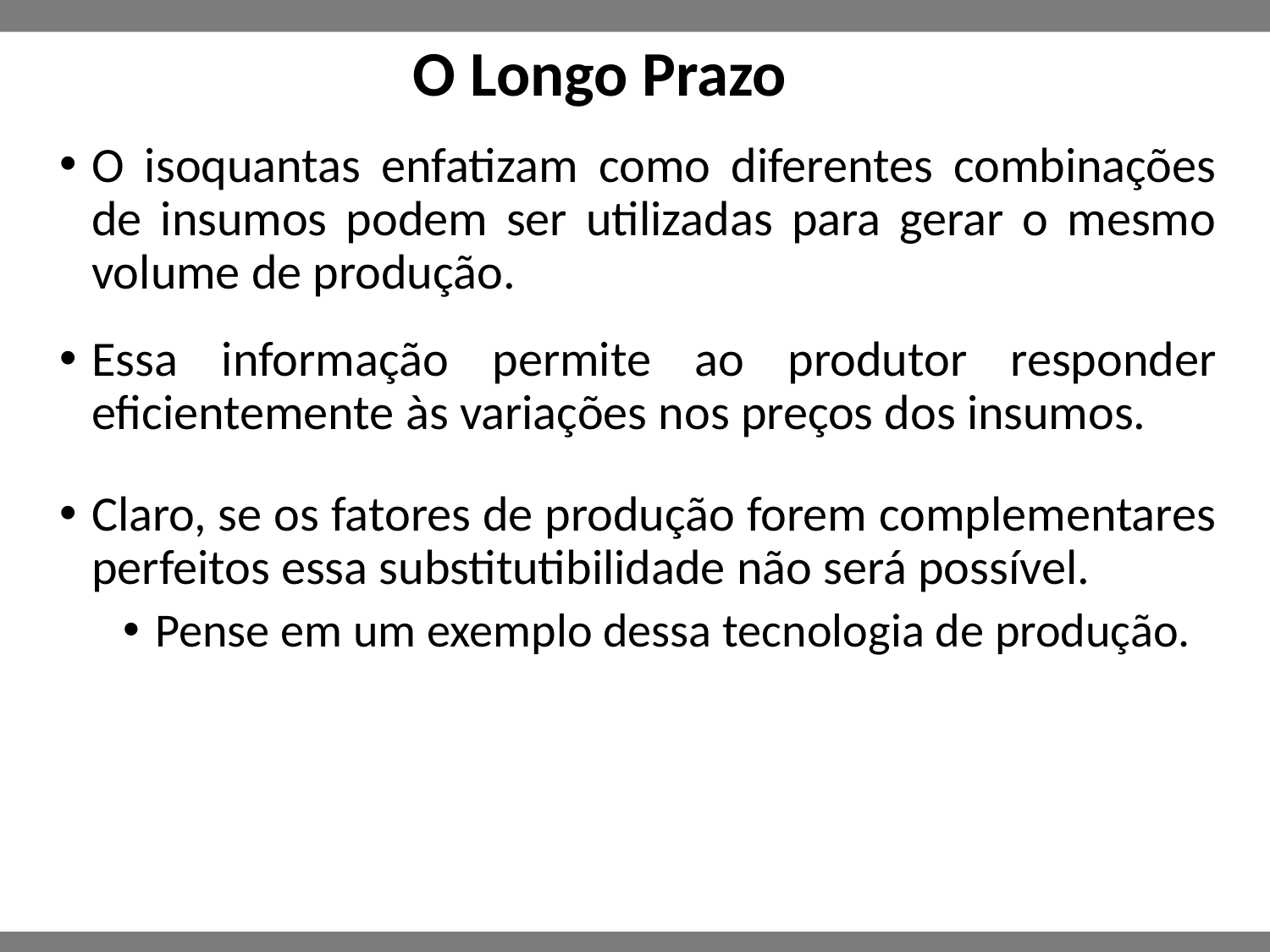

# O Longo Prazo
O isoquantas enfatizam como diferentes combinações de insumos podem ser utilizadas para gerar o mesmo volume de produção.
Essa informação permite ao produtor responder eficientemente às variações nos preços dos insumos.

Claro, se os fatores de produção forem complementares perfeitos essa substitutibilidade não será possível.
Pense em um exemplo dessa tecnologia de produção.